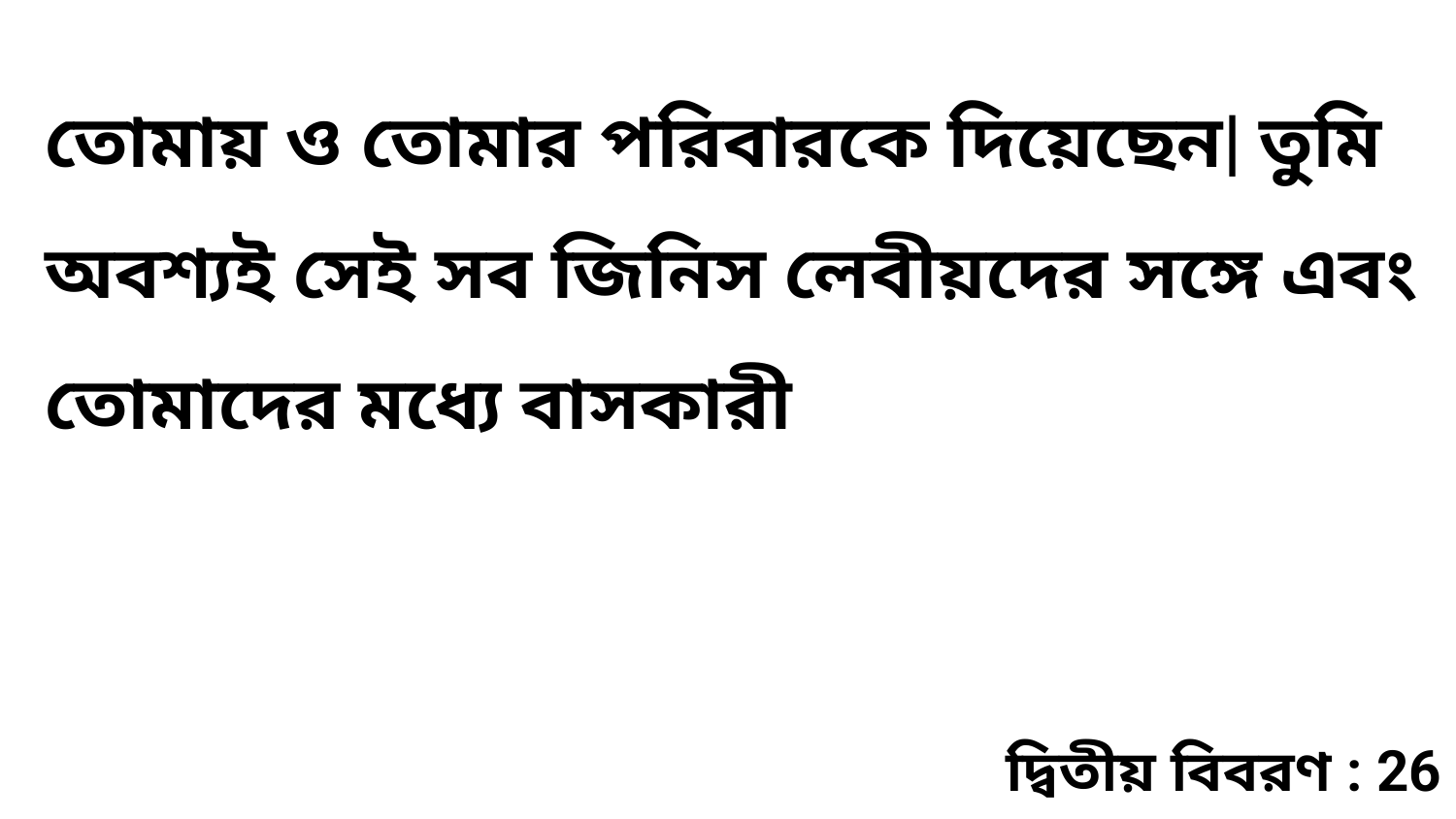

তোমায় ও তোমার পরিবারকে দিয়েছেন| তুমি অবশ্যই সেই সব জিনিস লেবীয়দের সঙ্গে এবং তোমাদের মধ্যে বাসকারী
দ্বিতীয় বিবরণ : 26